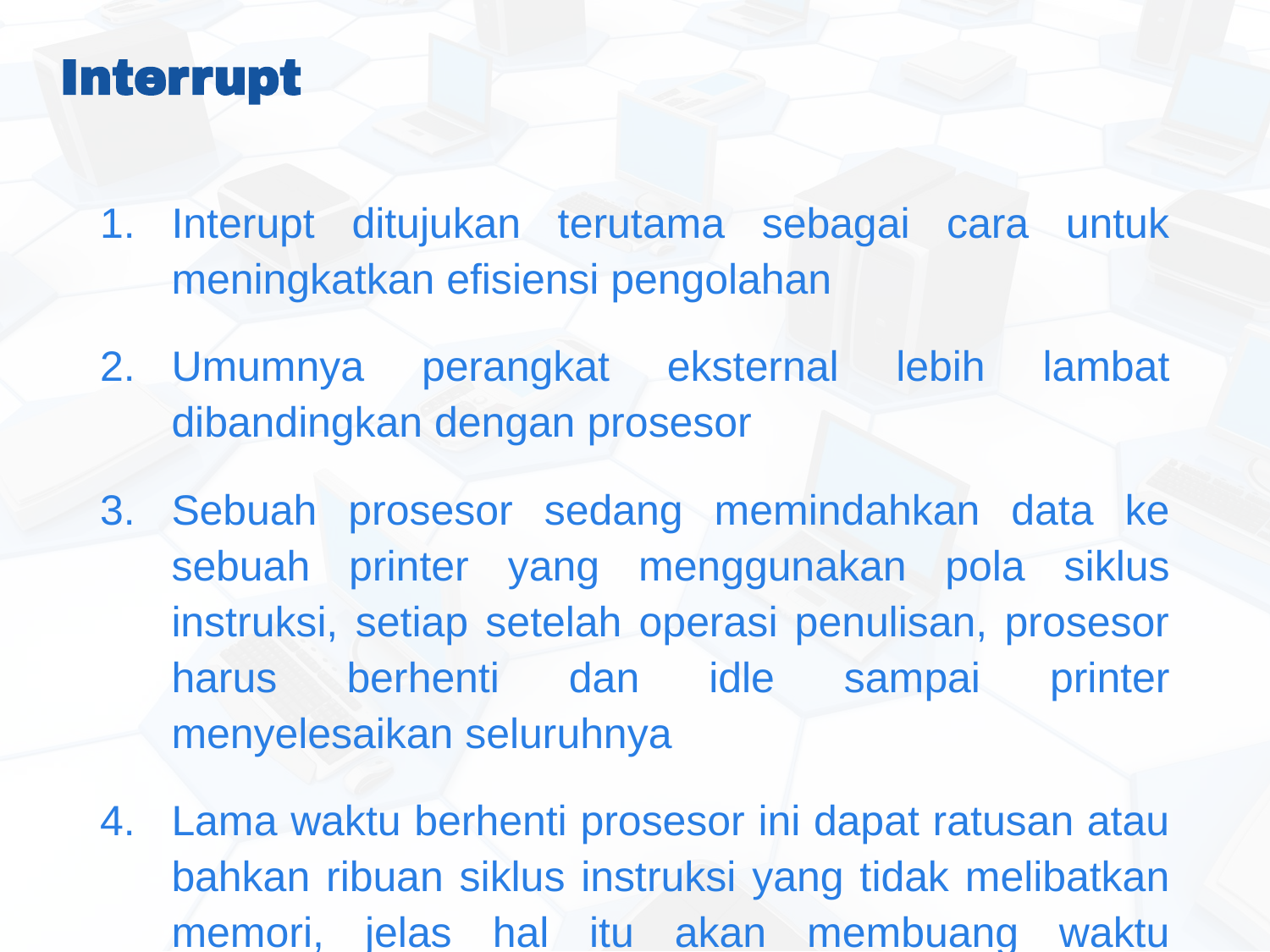

# Interrupt
Interupt ditujukan terutama sebagai cara untuk meningkatkan efisiensi pengolahan
Umumnya perangkat eksternal lebih lambat dibandingkan dengan prosesor
Sebuah prosesor sedang memindahkan data ke sebuah printer yang menggunakan pola siklus instruksi, setiap setelah operasi penulisan, prosesor harus berhenti dan idle sampai printer menyelesaikan seluruhnya
Lama waktu berhenti prosesor ini dapat ratusan atau bahkan ribuan siklus instruksi yang tidak melibatkan memori, jelas hal itu akan membuang waktu pemakaian prosesor